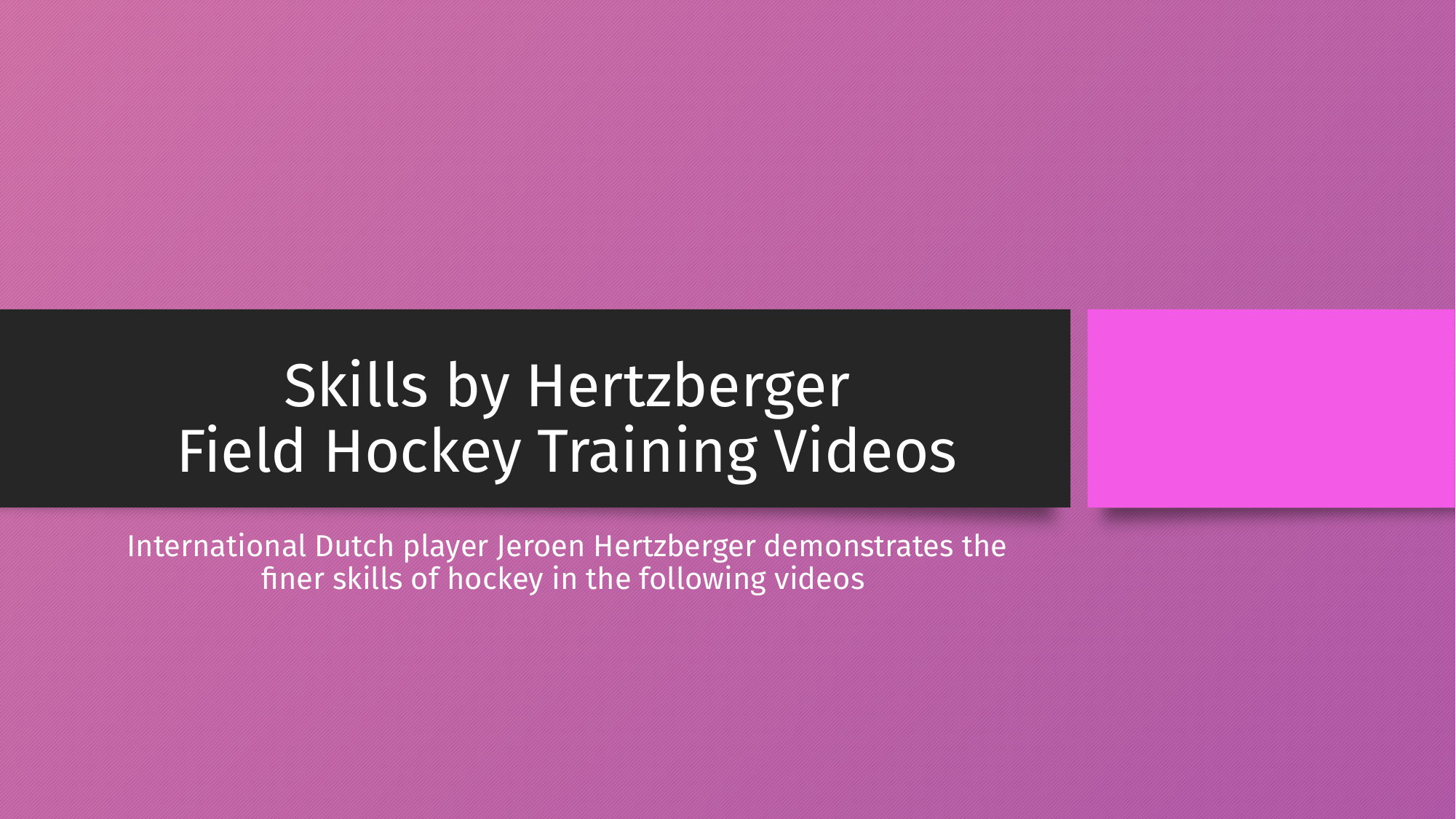

# Skills by Hertzberger Field Hockey Training Videos
International Dutch player Jeroen Hertzberger demonstrates the finer skills of hockey in the following videos